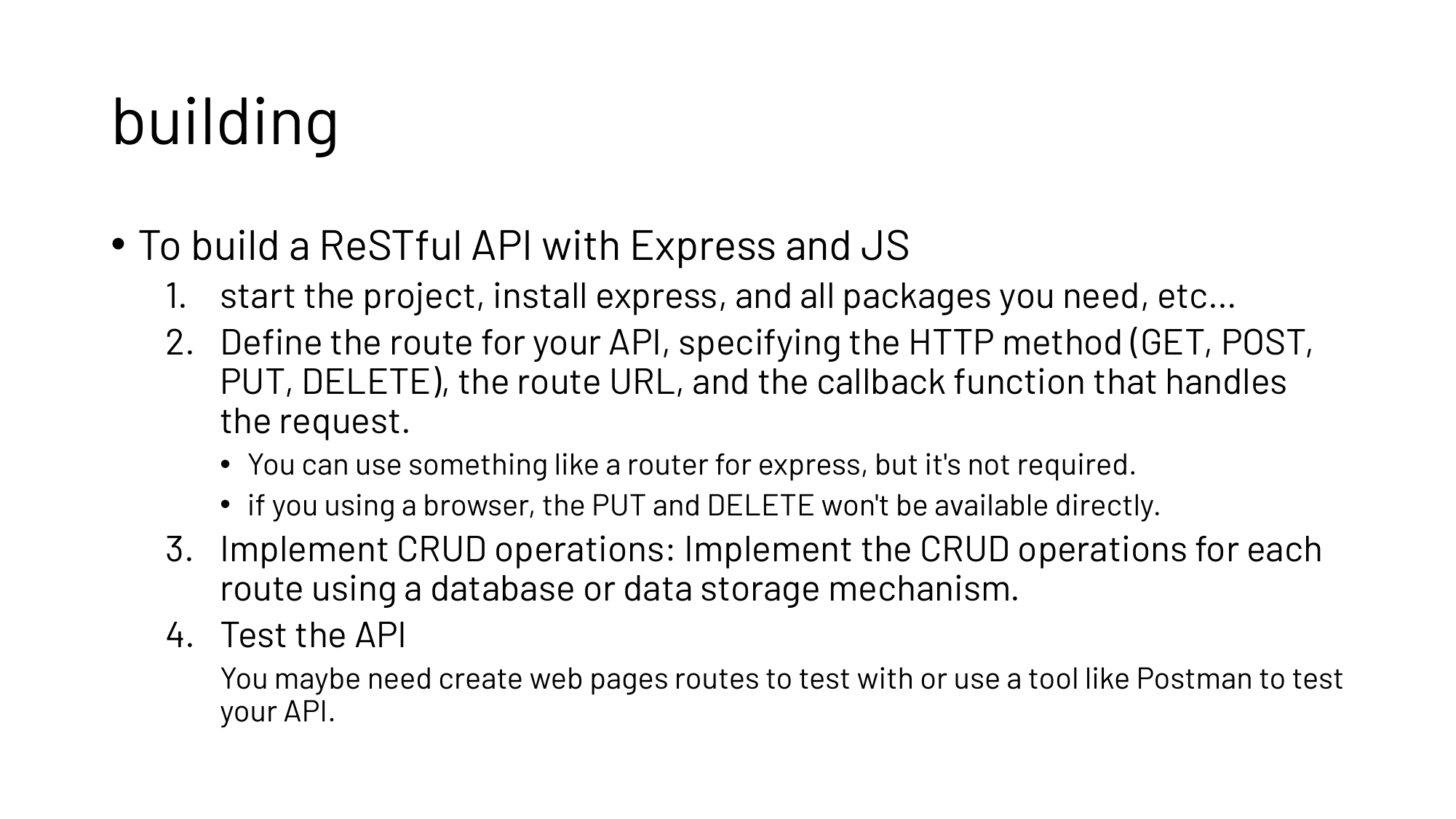

# building
To build a ReSTful API with Express and JS
start the project, install express, and all packages you need, etc…
Define the route for your API, specifying the HTTP method (GET, POST, PUT, DELETE), the route URL, and the callback function that handles the request.
You can use something like a router for express, but it's not required.
if you using a browser, the PUT and DELETE won't be available directly.
Implement CRUD operations: Implement the CRUD operations for each route using a database or data storage mechanism.
Test the API
You maybe need create web pages routes to test with or use a tool like Postman to test your API.